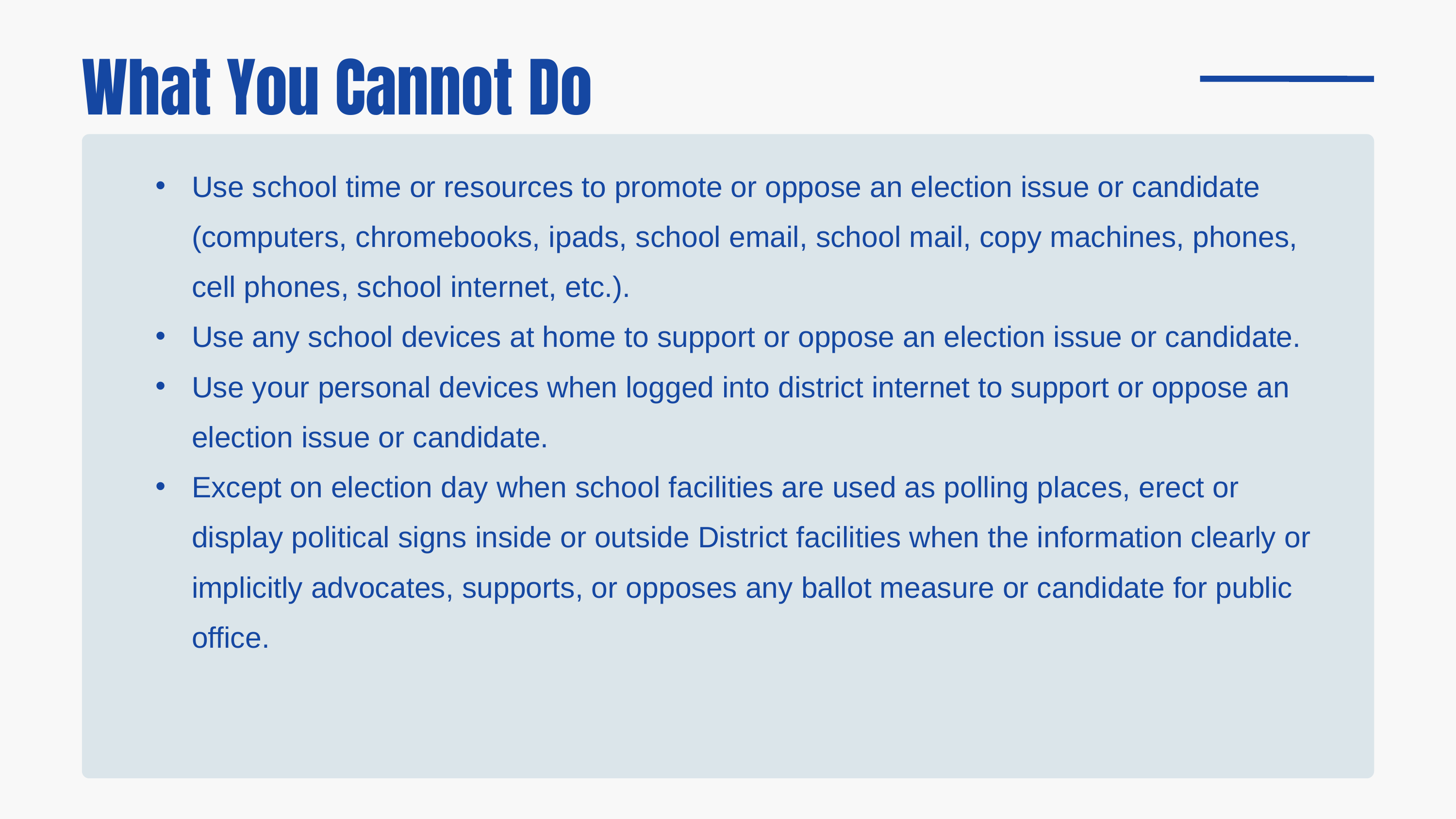

What You Cannot Do

Use school time or resources to promote or oppose an election issue or candidate (computers, chromebooks, ipads, school email, school mail, copy machines, phones, cell phones, school internet, etc.).
Use any school devices at home to support or oppose an election issue or candidate.
Use your personal devices when logged into district internet to support or oppose an election issue or candidate.
Except on election day when school facilities are used as polling places, erect or display political signs inside or outside District facilities when the information clearly or implicitly advocates, supports, or opposes any ballot measure or candidate for public office.